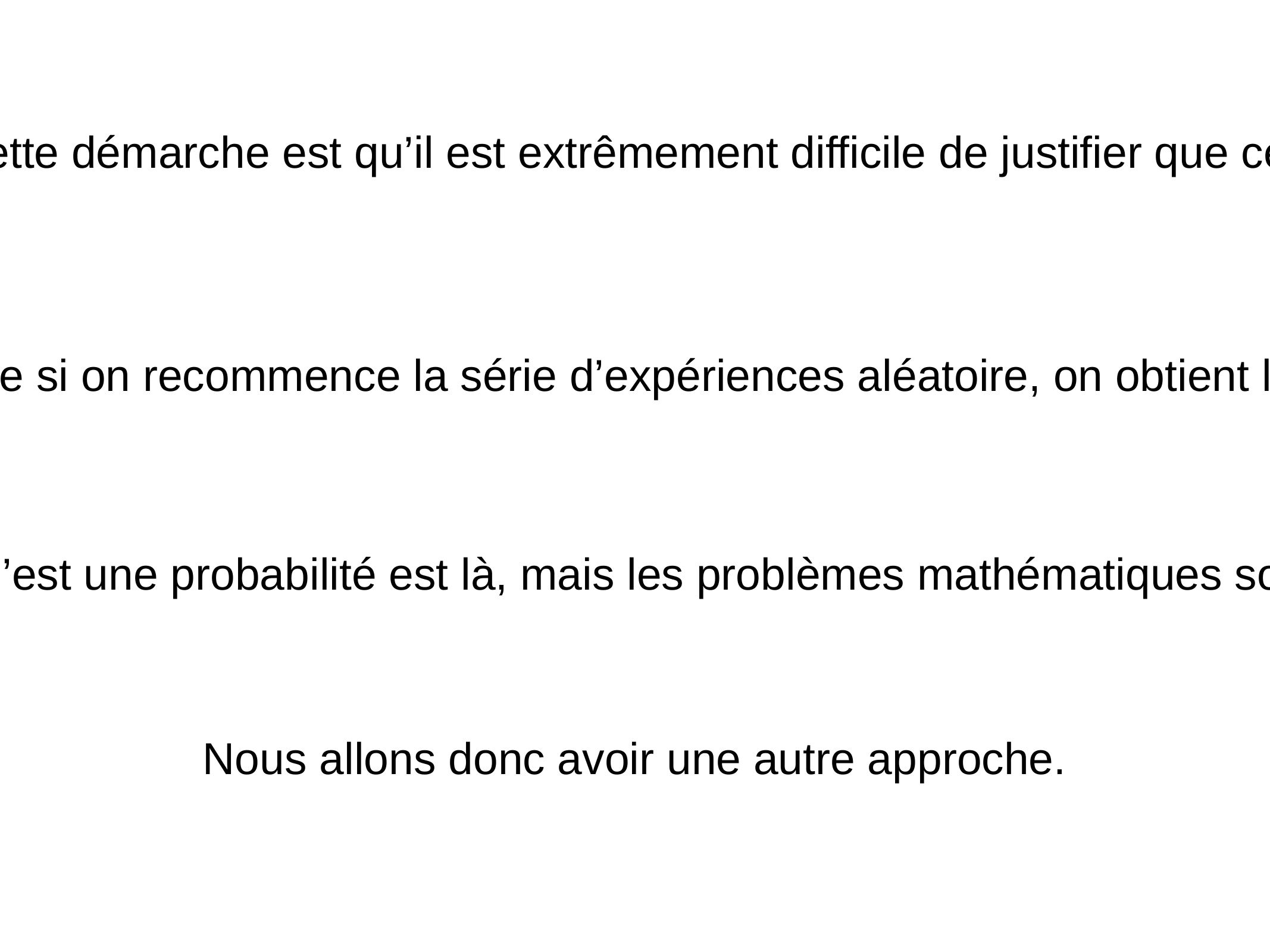

Le problème avec cette démarche est qu’il est extrêmement difficile de justifier que cette limite converge.
Ou de justifier que si on recommence la série d’expériences aléatoire, on obtient le même résultat.
Donc l’intuition de ce qu’est une probabilité est là, mais les problèmes mathématiques sont difficiles à surmonté.
Nous allons donc avoir une autre approche.